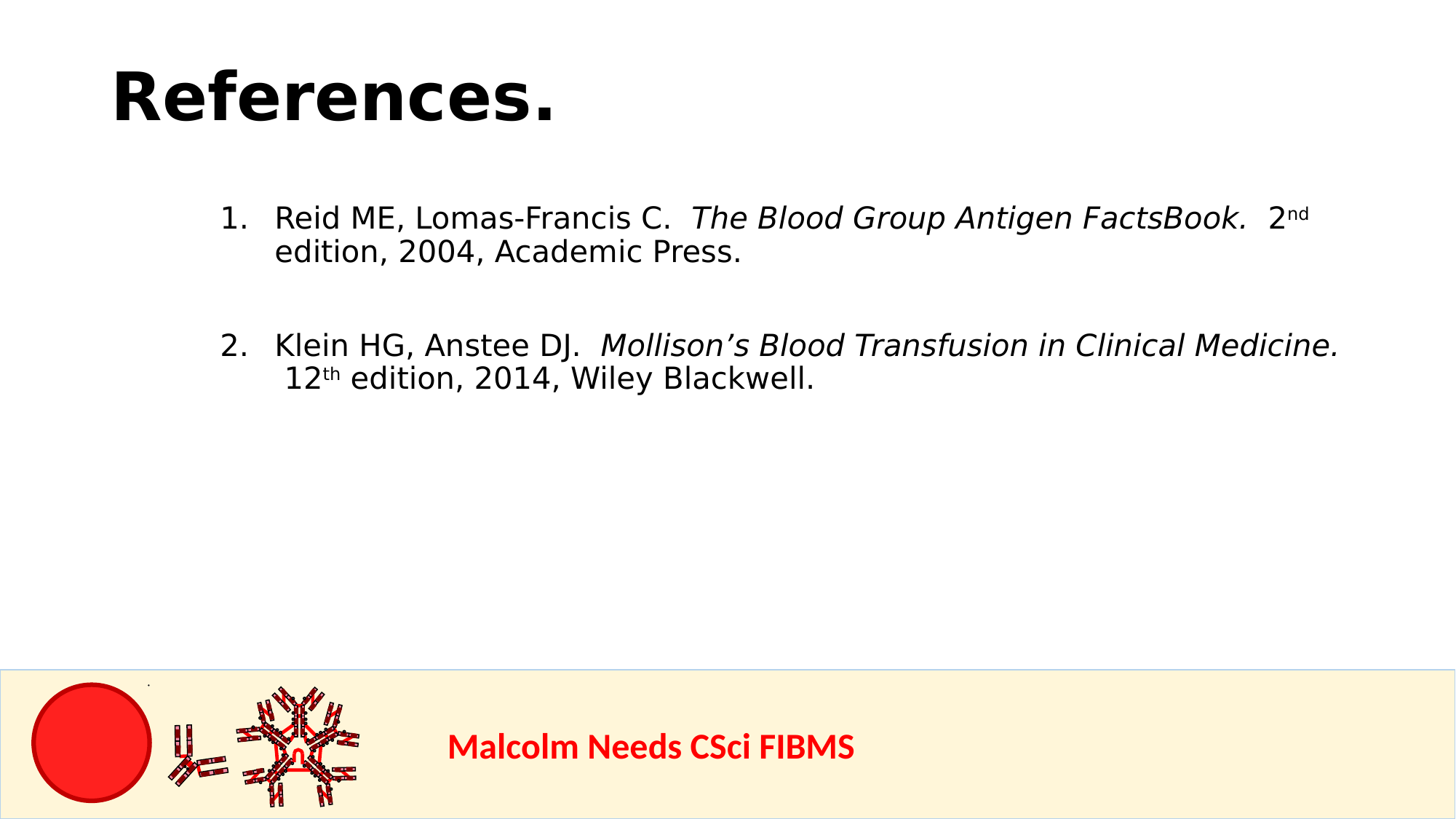

References.
Reid ME, Lomas-Francis C.  The Blood Group Antigen FactsBook.  2nd edition, 2004, Academic Press.

Klein HG, Anstee DJ.  Mollison’s Blood Transfusion in Clinical Medicine.  12th edition, 2014, Wiley Blackwell.
				Malcolm Needs CSci FIBMS